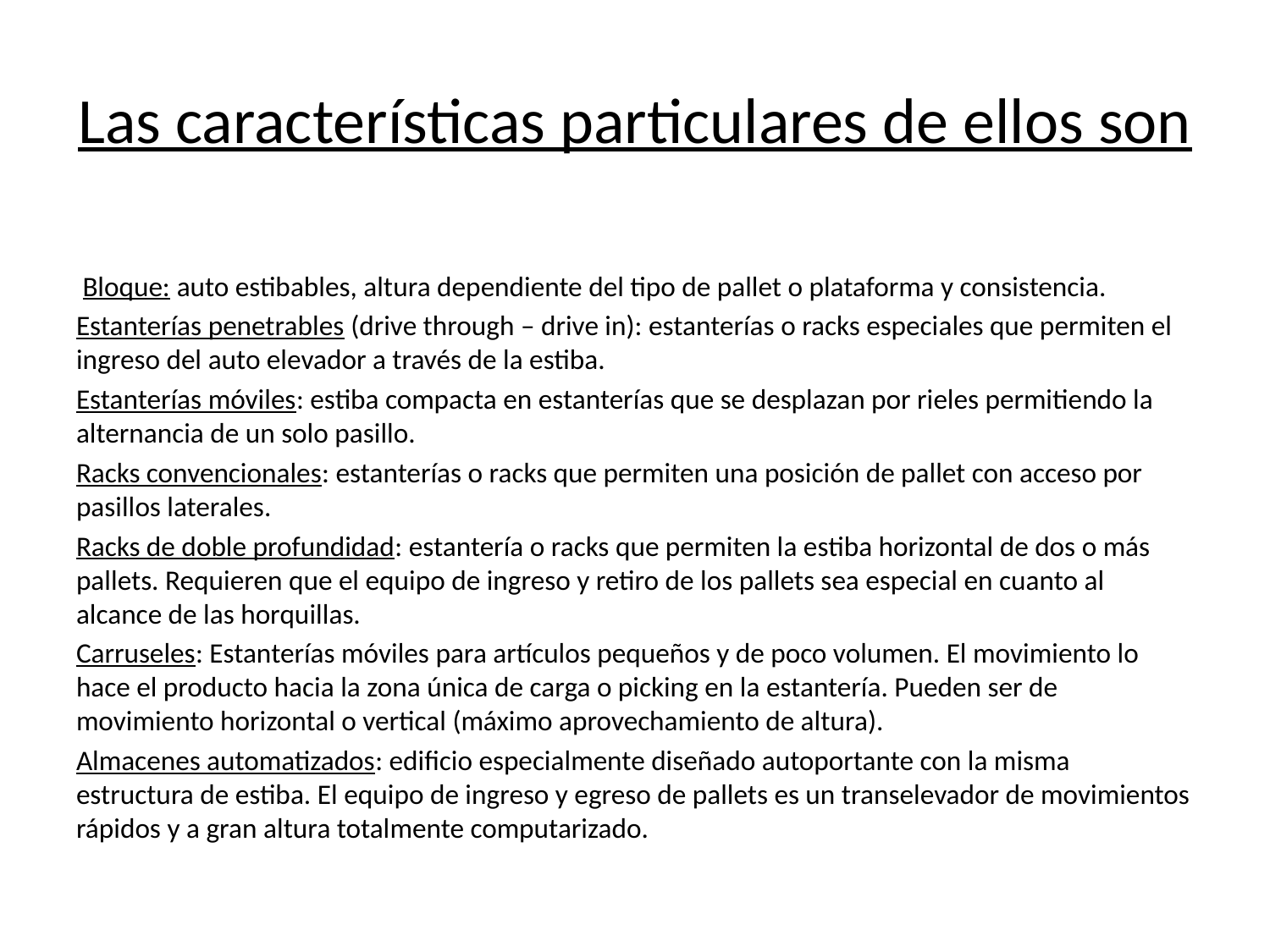

# Las características particulares de ellos son

 Bloque: auto estibables, altura dependiente del tipo de pallet o plataforma y consistencia.
Estanterías penetrables (drive through – drive in): estanterías o racks especiales que permiten el ingreso del auto elevador a través de la estiba.
Estanterías móviles: estiba compacta en estanterías que se desplazan por rieles permitiendo la alternancia de un solo pasillo.
Racks convencionales: estanterías o racks que permiten una posición de pallet con acceso por pasillos laterales.
Racks de doble profundidad: estantería o racks que permiten la estiba horizontal de dos o más pallets. Requieren que el equipo de ingreso y retiro de los pallets sea especial en cuanto al alcance de las horquillas.
Carruseles: Estanterías móviles para artículos pequeños y de poco volumen. El movimiento lo hace el producto hacia la zona única de carga o picking en la estantería. Pueden ser de movimiento horizontal o vertical (máximo aprovechamiento de altura).
Almacenes automatizados: edificio especialmente diseñado autoportante con la misma estructura de estiba. El equipo de ingreso y egreso de pallets es un transelevador de movimientos rápidos y a gran altura totalmente computarizado.